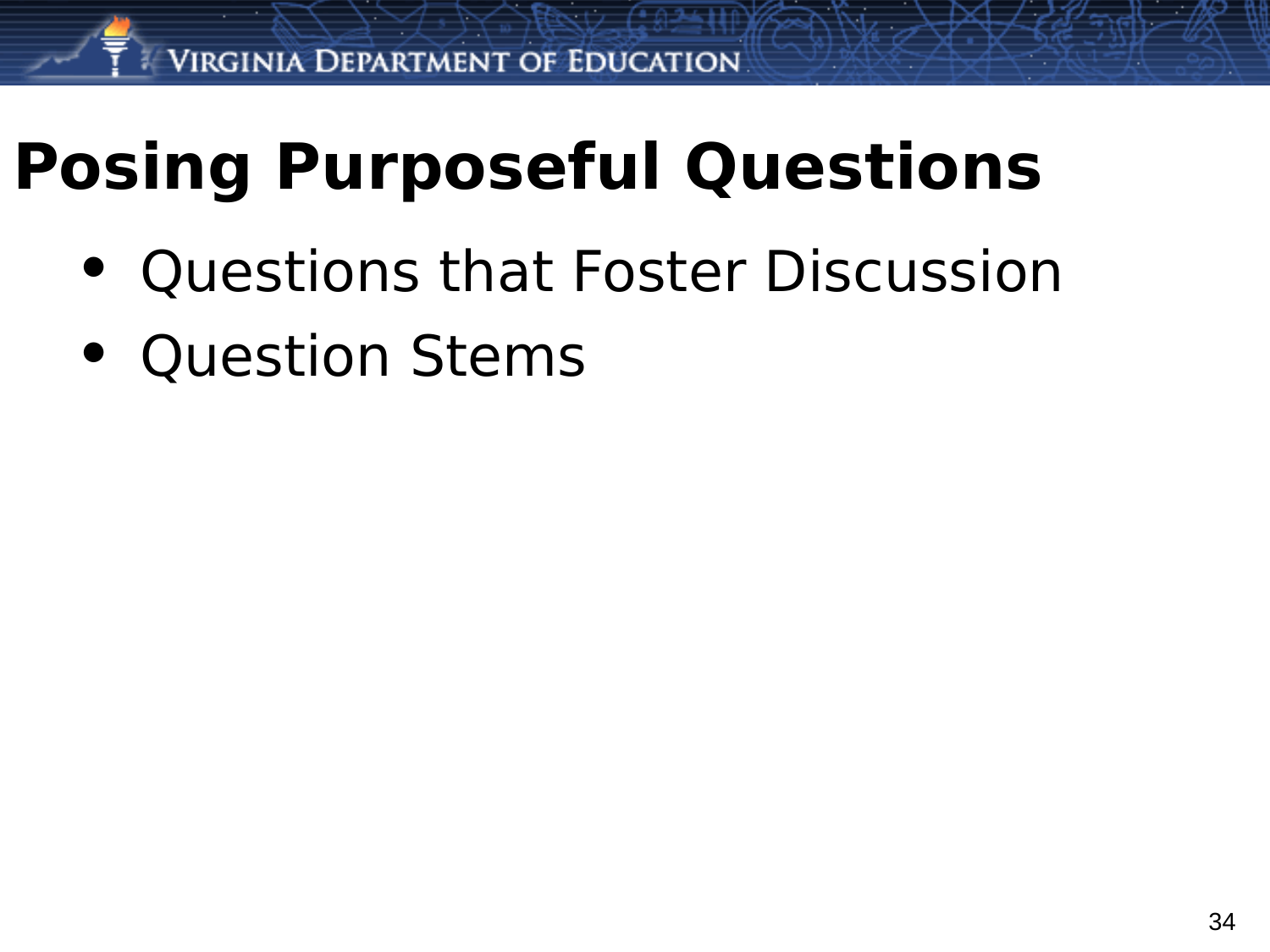

# Posing Purposeful Questions
Questions that Foster Discussion
Question Stems
34